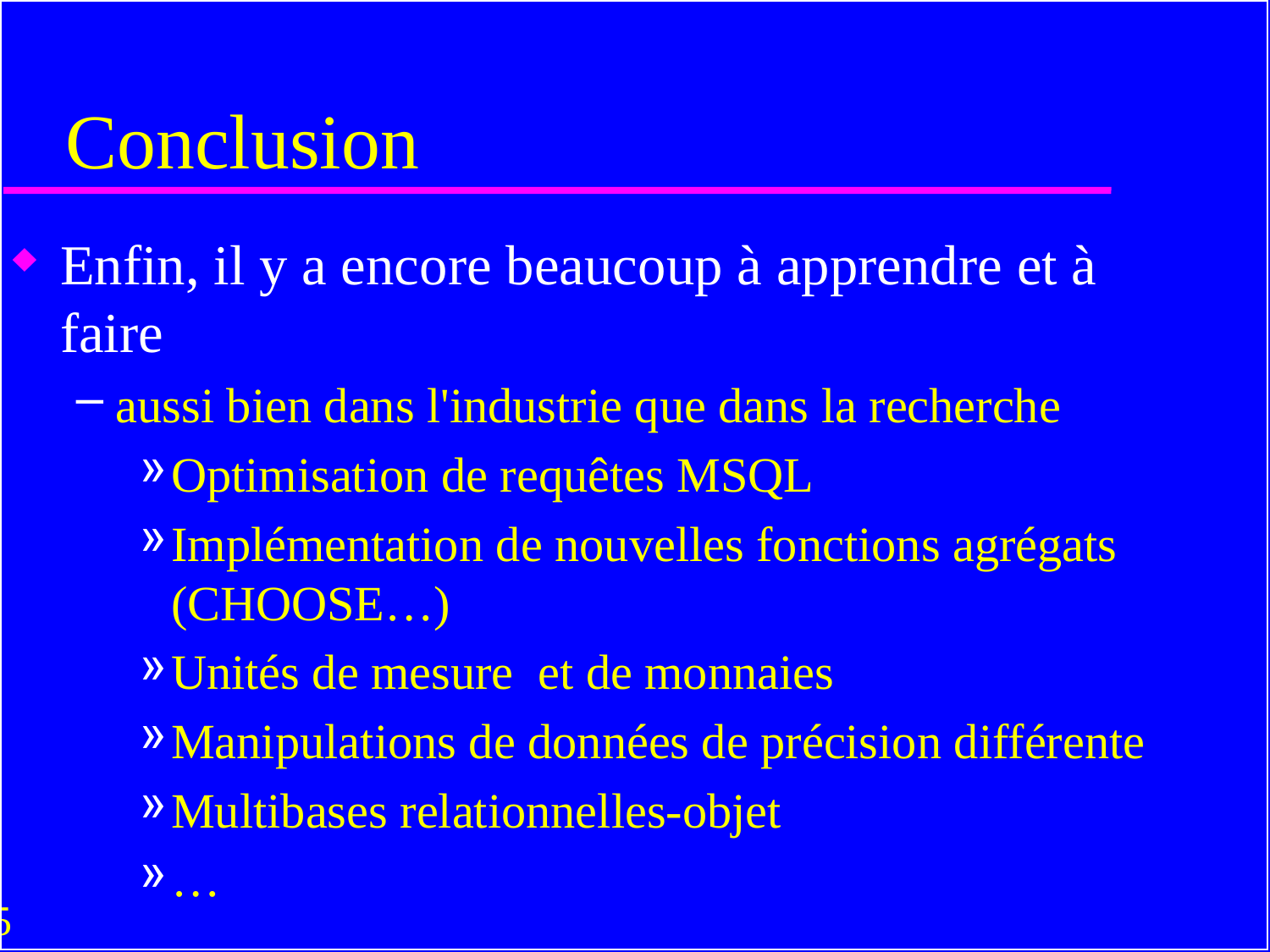

# Conclusion
Enfin, il y a encore beaucoup à apprendre et à faire
aussi bien dans l'industrie que dans la recherche
Optimisation de requêtes MSQL
Implémentation de nouvelles fonctions agrégats  (CHOOSE…)
Unités de mesure  et de monnaies
Manipulations de données de précision différente
Multibases relationnelles-objet
…